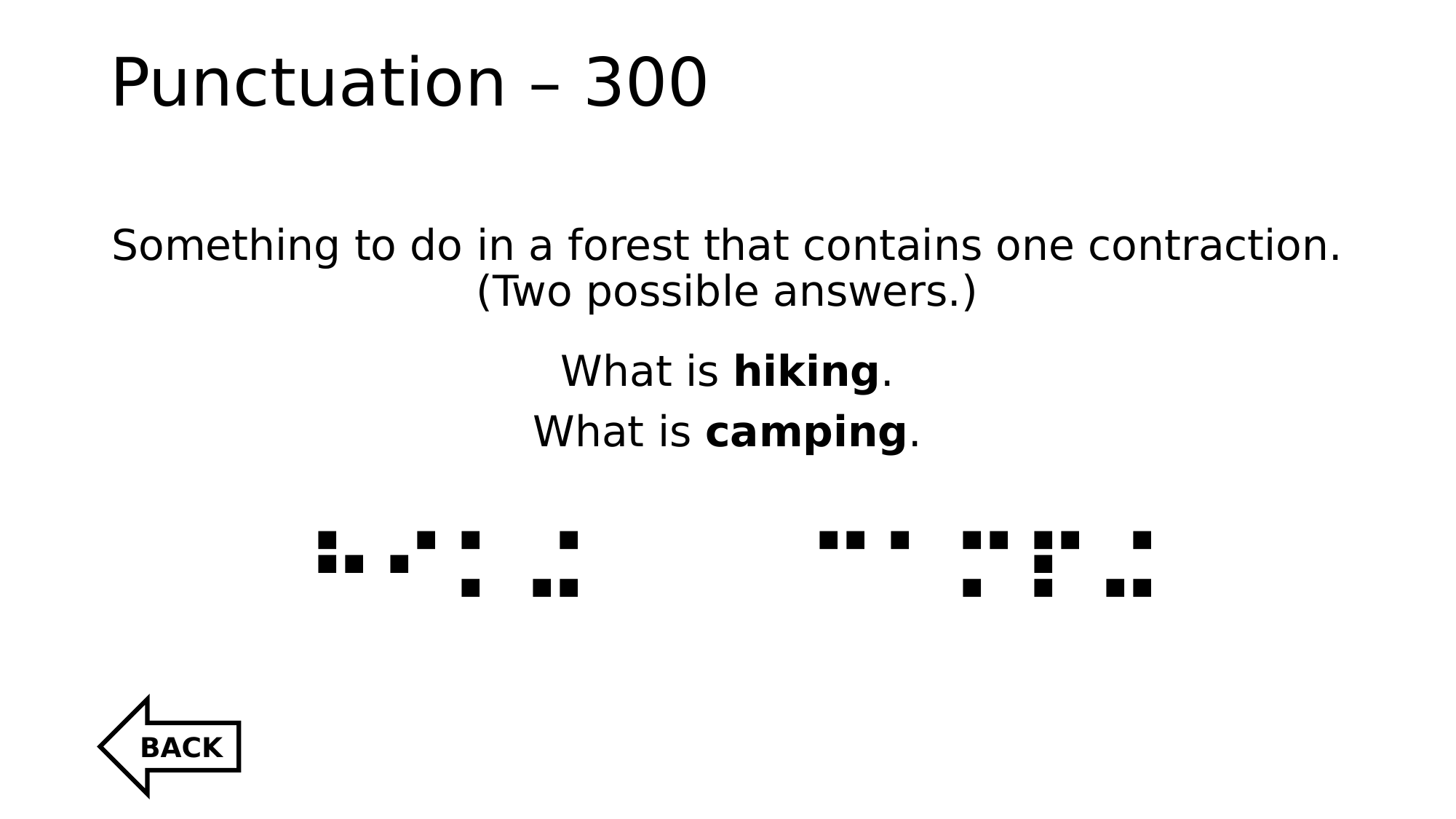

# Punctuation – 300
Something to do in a forest that contains one contraction. (Two possible answers.)
What is hiking.
What is camping.
⠓⠊⠅⠬⠀⠀⠀⠉⠁⠍⠏⠬